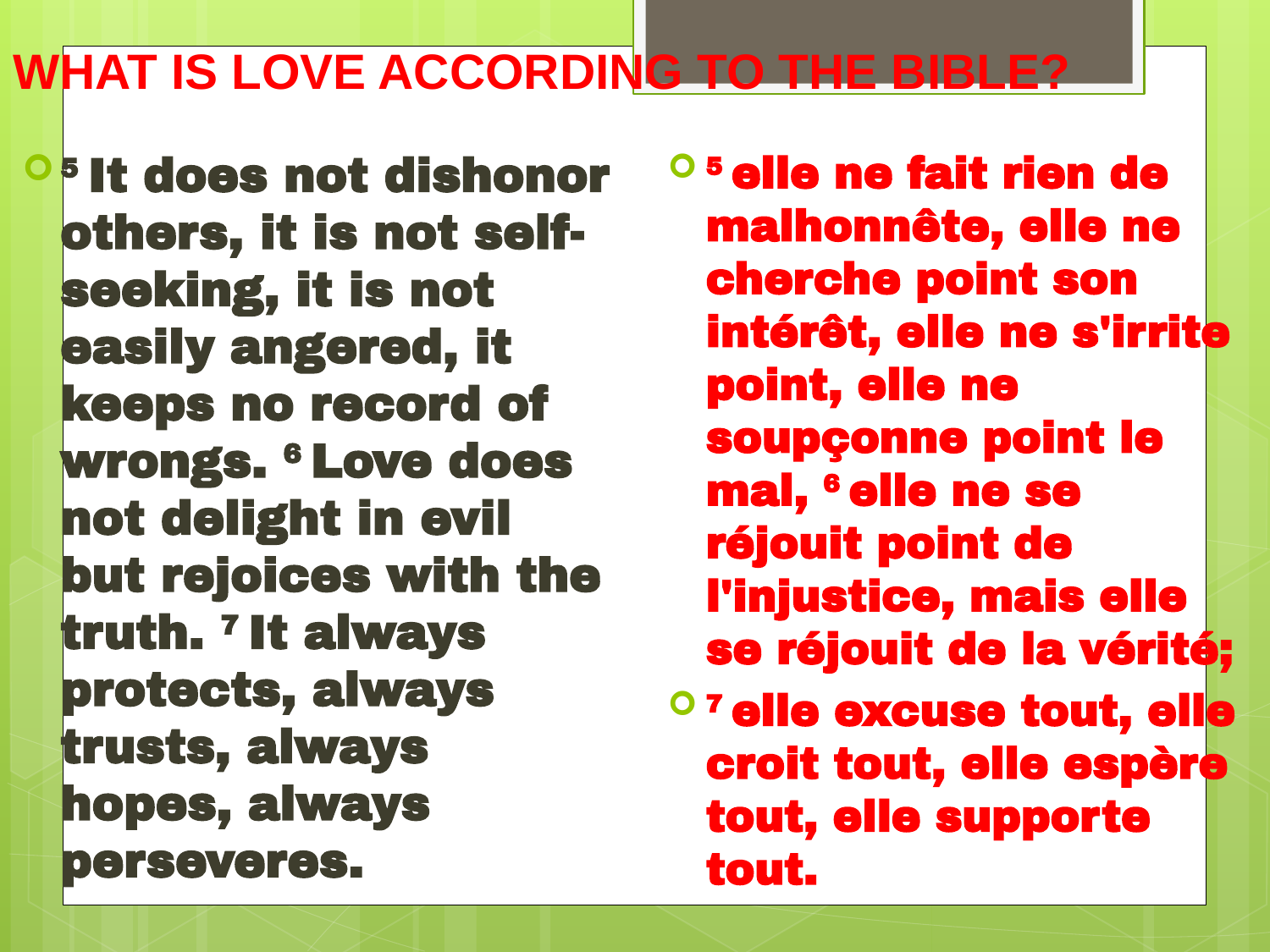

# WHAT IS LOVE ACCORDING TO THE BIBLE?
5 It does not dishonor others, it is not self-seeking, it is not easily angered, it keeps no record of wrongs. 6 Love does not delight in evil but rejoices with the truth. 7 It always protects, always trusts, always hopes, always perseveres.
5 elle ne fait rien de malhonnête, elle ne cherche point son intérêt, elle ne s'irrite point, elle ne soupçonne point le mal, 6 elle ne se réjouit point de l'injustice, mais elle se réjouit de la vérité;
7 elle excuse tout, elle croit tout, elle espère tout, elle supporte tout.